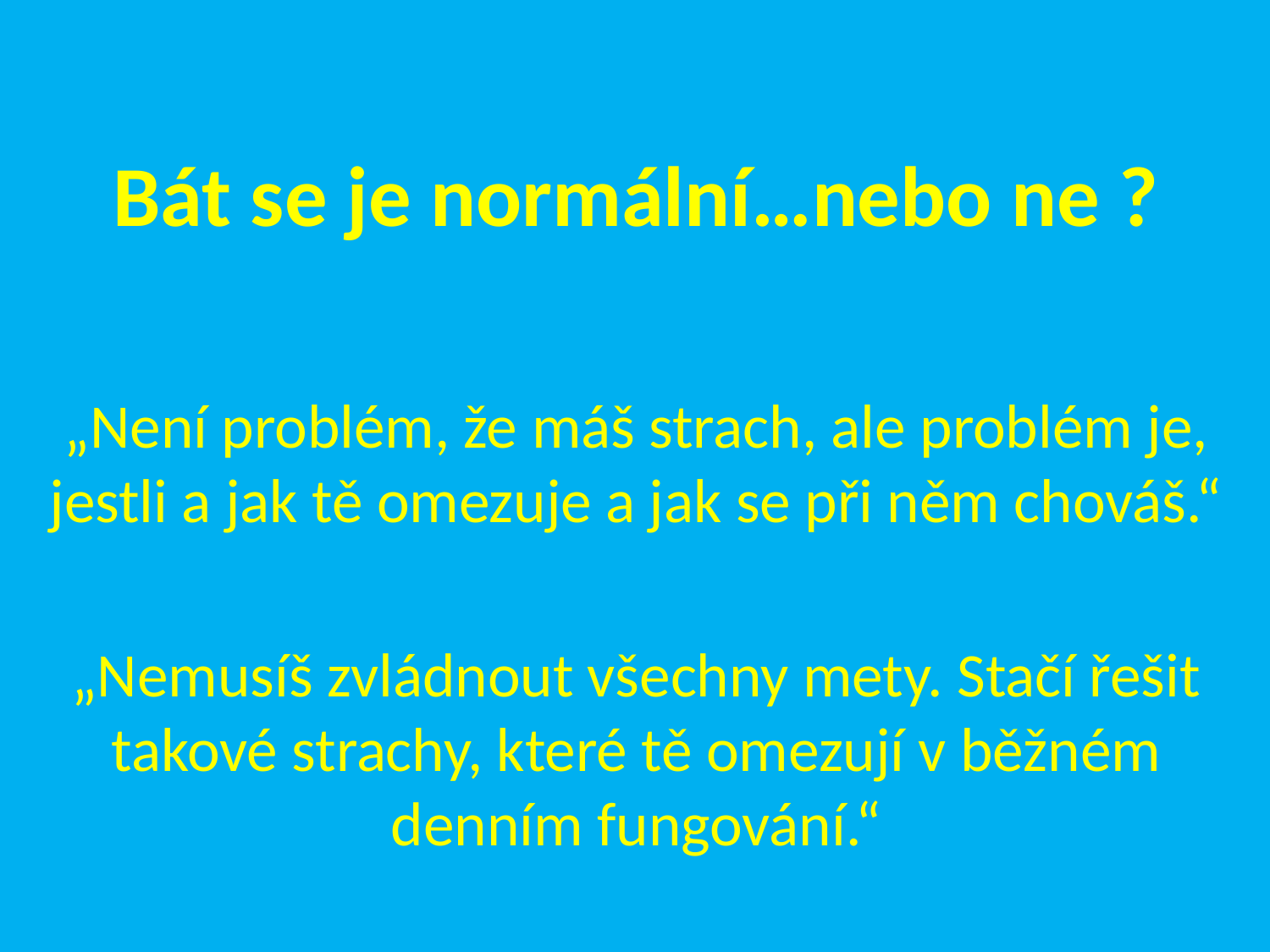

Bát se je normální…nebo ne ?

„Není problém, že máš strach, ale problém je, jestli a jak tě omezuje a jak se při něm chováš.“

„Nemusíš zvládnout všechny mety. Stačí řešit takové strachy, které tě omezují v běžném denním fungování.“